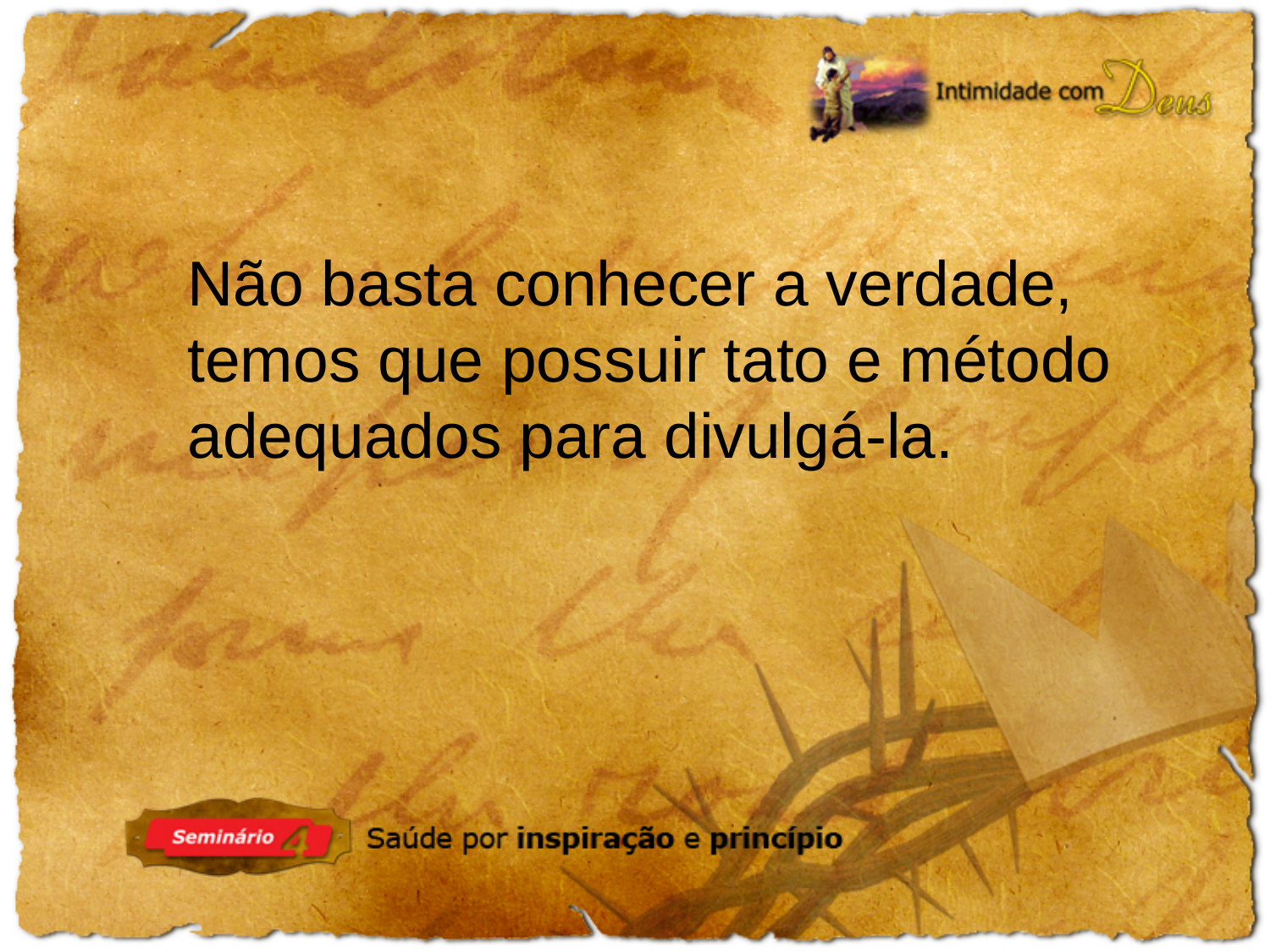

Não basta conhecer a verdade, temos que possuir tato e método adequados para divulgá-la.